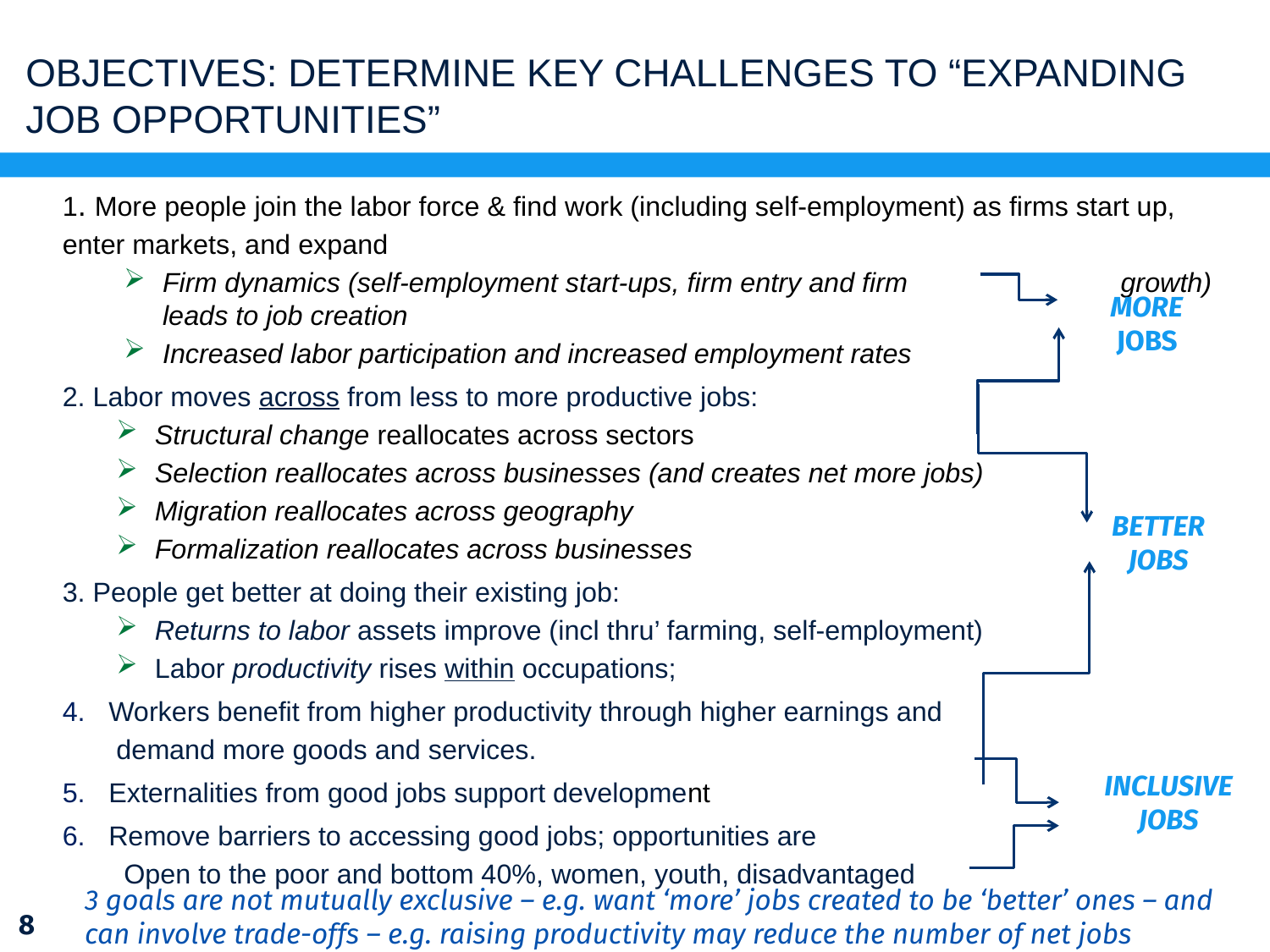

# Objectives: determine key challenges to “expanding job opportunities”
1. More people join the labor force & find work (including self-employment) as firms start up, enter markets, and expand
Firm dynamics (self-employment start-ups, firm entry and firm                            growth) leads to job creation
Increased labor participation and increased employment rates
2. Labor moves across from less to more productive jobs:
Structural change reallocates across sectors
Selection reallocates across businesses (and creates net more jobs)
Migration reallocates across geography
Formalization reallocates across businesses
3. People get better at doing their existing job:
Returns to labor assets improve (incl thru’ farming, self-employment)
Labor productivity rises within occupations;
Workers benefit from higher productivity through higher earnings and
demand more goods and services.
Externalities from good jobs support development
Remove barriers to accessing good jobs; opportunities are
Open to the poor and bottom 40%, women, youth, disadvantaged

MORE
JOBS
BETTER
JOBS

INCLUSIVE JOBS
3 goals are not mutually exclusive – e.g. want ‘more’ jobs created to be ‘better’ ones – and can involve trade-offs – e.g. raising productivity may reduce the number of net jobs
8